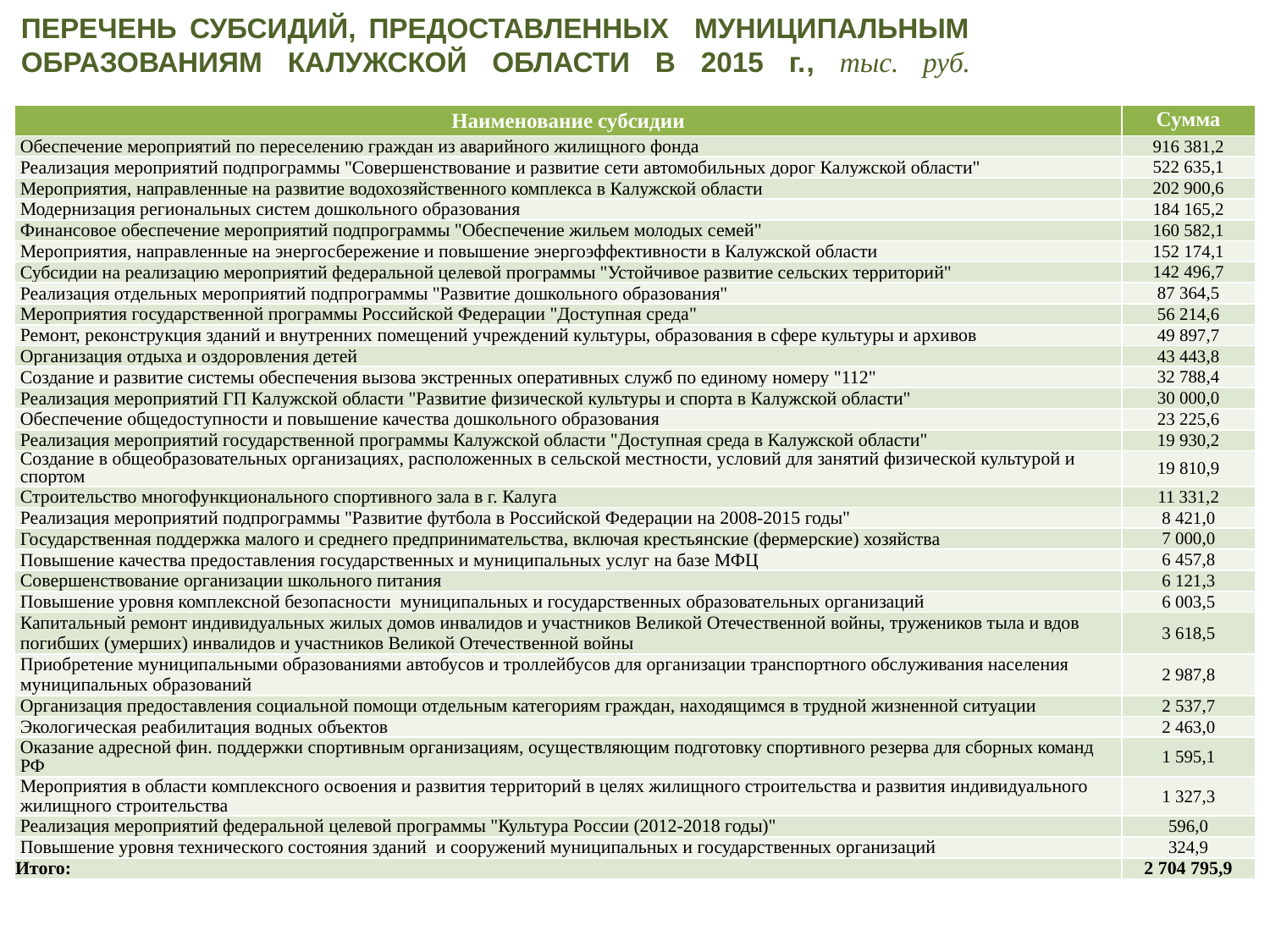

# ПЕРЕЧЕНЬ СУБСИДИЙ, ПРЕДОСТАВЛЕННЫХ  МУНИЦИПАЛЬНЫМ ОБРАЗОВАНИЯМ КАЛУЖСКОЙ ОБЛАСТИ В 2015 г., тыс. руб.
| Наименование субсидии | Сумма |
| --- | --- |
| Обеспечение мероприятий по переселению граждан из аварийного жилищного фонда | 916 381,2 |
| Реализация мероприятий подпрограммы "Совершенствование и развитие сети автомобильных дорог Калужской области" | 522 635,1 |
| Мероприятия, направленные на развитие водохозяйственного комплекса в Калужской области | 202 900,6 |
| Модернизация региональных систем дошкольного образования | 184 165,2 |
| Финансовое обеспечение мероприятий подпрограммы "Обеспечение жильем молодых семей" | 160 582,1 |
| Мероприятия, направленные на энергосбережение и повышение энергоэффективности в Калужской области | 152 174,1 |
| Субсидии на реализацию мероприятий федеральной целевой программы "Устойчивое развитие сельских территорий" | 142 496,7 |
| Реализация отдельных мероприятий подпрограммы "Развитие дошкольного образования" | 87 364,5 |
| Мероприятия государственной программы Российской Федерации "Доступная среда" | 56 214,6 |
| Ремонт, реконструкция зданий и внутренних помещений учреждений культуры, образования в сфере культуры и архивов | 49 897,7 |
| Организация отдыха и оздоровления детей | 43 443,8 |
| Создание и развитие системы обеспечения вызова экстренных оперативных служб по единому номеру "112" | 32 788,4 |
| Реализация мероприятий ГП Калужской области "Развитие физической культуры и спорта в Калужской области" | 30 000,0 |
| Обеспечение общедоступности и повышение качества дошкольного образования | 23 225,6 |
| Реализация мероприятий государственной программы Калужской области "Доступная среда в Калужской области" | 19 930,2 |
| Создание в общеобразовательных организациях, расположенных в сельской местности, условий для занятий физической культурой и спортом | 19 810,9 |
| Строительство многофункционального спортивного зала в г. Калуга | 11 331,2 |
| Реализация мероприятий подпрограммы "Развитие футбола в Российской Федерации на 2008-2015 годы" | 8 421,0 |
| Государственная поддержка малого и среднего предпринимательства, включая крестьянские (фермерские) хозяйства | 7 000,0 |
| Повышение качества предоставления государственных и муниципальных услуг на базе МФЦ | 6 457,8 |
| Совершенствование организации школьного питания | 6 121,3 |
| Повышение уровня комплексной безопасности муниципальных и государственных образовательных организаций | 6 003,5 |
| Капитальный ремонт индивидуальных жилых домов инвалидов и участников Великой Отечественной войны, тружеников тыла и вдов погибших (умерших) инвалидов и участников Великой Отечественной войны | 3 618,5 |
| Приобретение муниципальными образованиями автобусов и троллейбусов для организации транспортного обслуживания населения муниципальных образований | 2 987,8 |
| Организация предоставления социальной помощи отдельным категориям граждан, находящимся в трудной жизненной ситуации | 2 537,7 |
| Экологическая реабилитация водных объектов | 2 463,0 |
| Оказание адресной фин. поддержки спортивным организациям, осуществляющим подготовку спортивного резерва для сборных команд РФ | 1 595,1 |
| Мероприятия в области комплексного освоения и развития территорий в целях жилищного строительства и развития индивидуального жилищного строительства | 1 327,3 |
| Реализация мероприятий федеральной целевой программы "Культура России (2012-2018 годы)" | 596,0 |
| Повышение уровня технического состояния зданий и сооружений муниципальных и государственных организаций | 324,9 |
| Итого: | 2 704 795,9 |